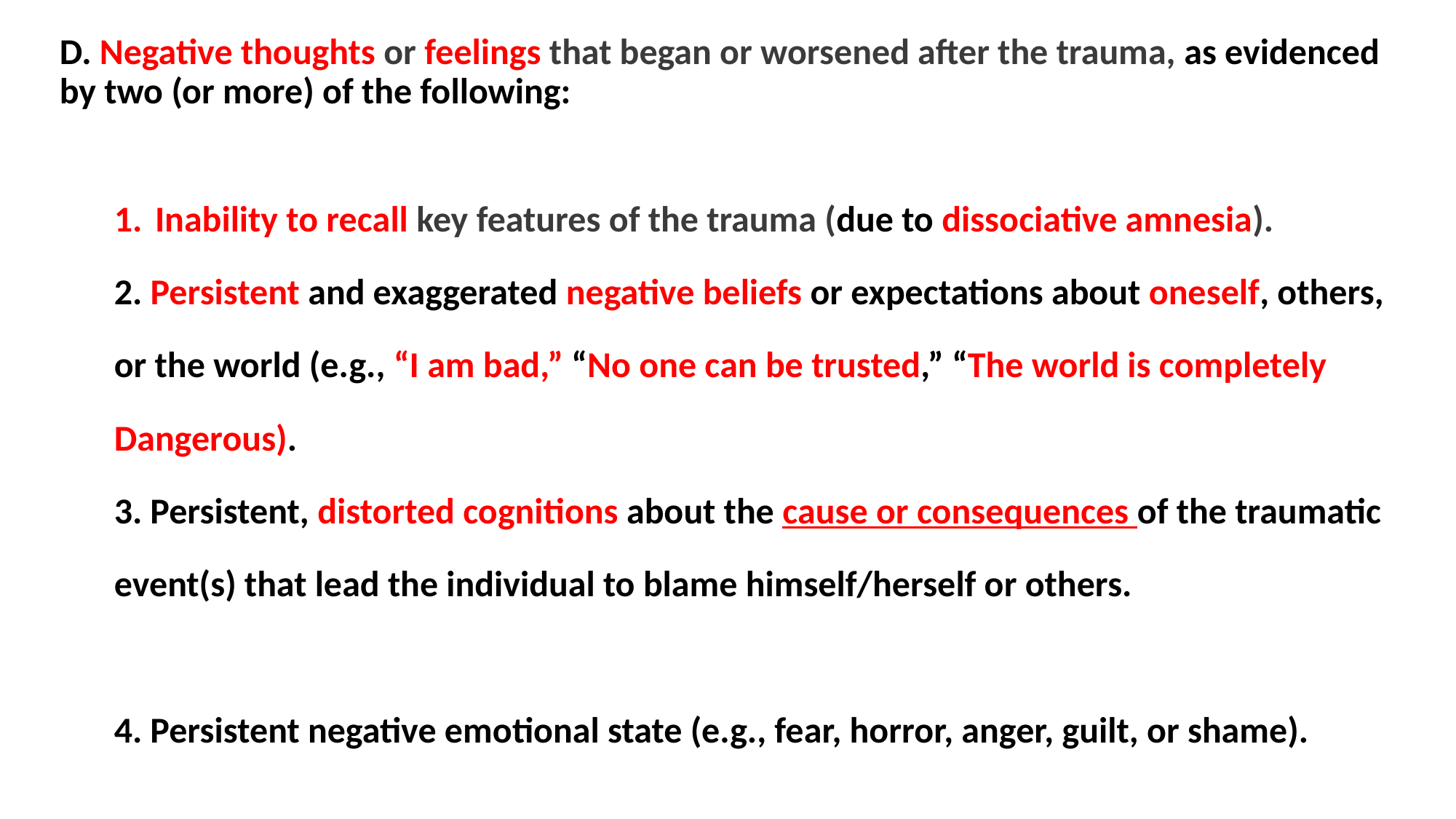

D. Negative thoughts or feelings that began or worsened after the trauma, as evidenced by two (or more) of the following:

Inability to recall key features of the trauma (due to dissociative amnesia).
2. Persistent and exaggerated negative beliefs or expectations about oneself, others,
or the world (e.g., “I am bad,” “No one can be trusted,” “The world is completely
Dangerous).
3. Persistent, distorted cognitions about the cause or consequences of the traumatic
event(s) that lead the individual to blame himself/herself or others.

4. Persistent negative emotional state (e.g., fear, horror, anger, guilt, or shame).